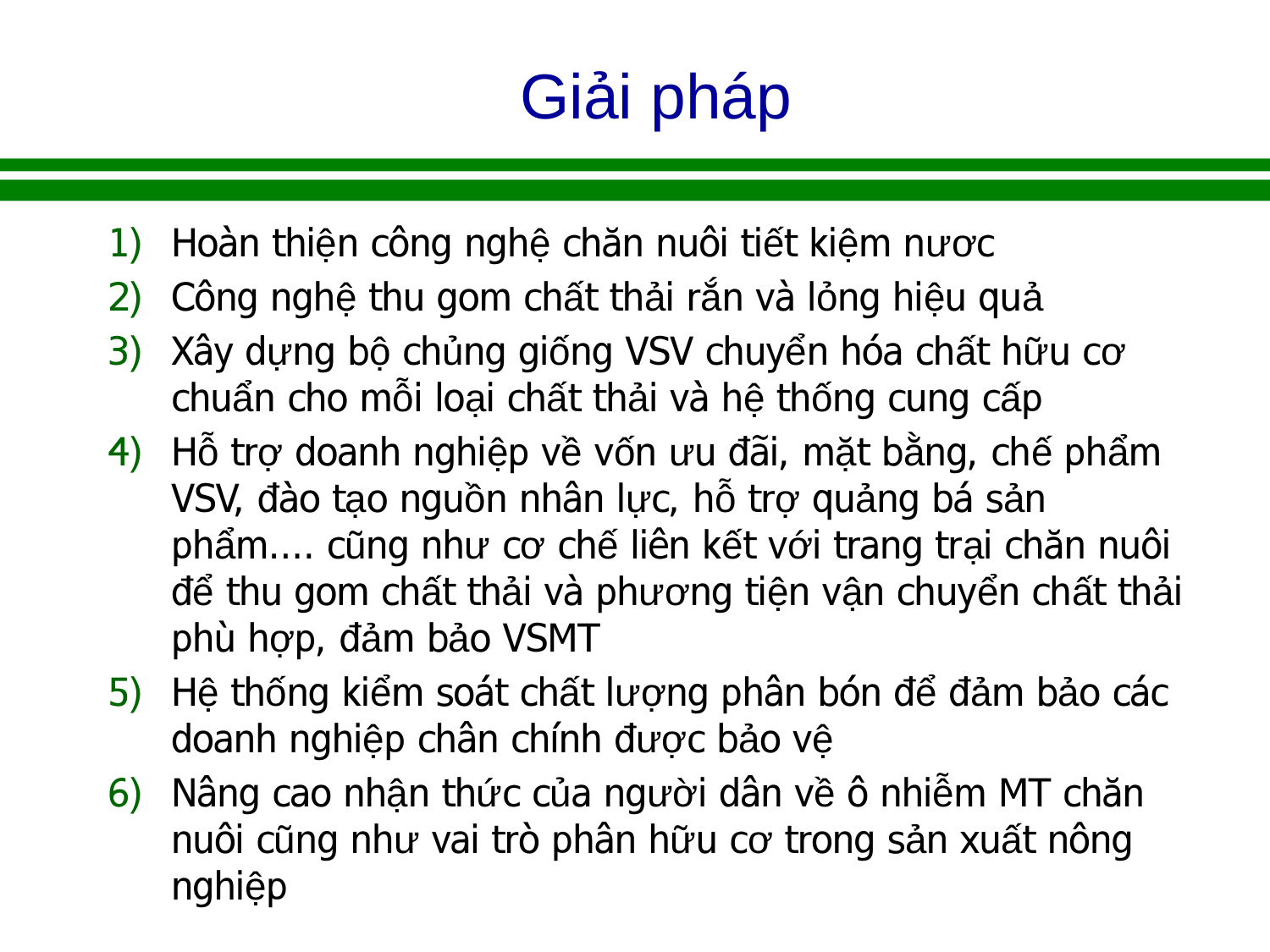

# Giải pháp
Hoàn thiện công nghệ chăn nuôi tiết kiệm nươc
Công nghệ thu gom chất thải rắn và lỏng hiệu quả
Xây dựng bộ chủng giống VSV chuyển hóa chất hữu cơ chuẩn cho mỗi loại chất thải và hệ thống cung cấp
Hỗ trợ doanh nghiệp về vốn ưu đãi, mặt bằng, chế phẩm VSV, đào tạo nguồn nhân lực, hỗ trợ quảng bá sản phẩm.... cũng như cơ chế liên kết với trang trại chăn nuôi để thu gom chất thải và phương tiện vận chuyển chất thải phù hợp, đảm bảo VSMT
Hệ thống kiểm soát chất lượng phân bón để đảm bảo các doanh nghiệp chân chính được bảo vệ
Nâng cao nhận thức của người dân về ô nhiễm MT chăn nuôi cũng như vai trò phân hữu cơ trong sản xuất nông nghiệp